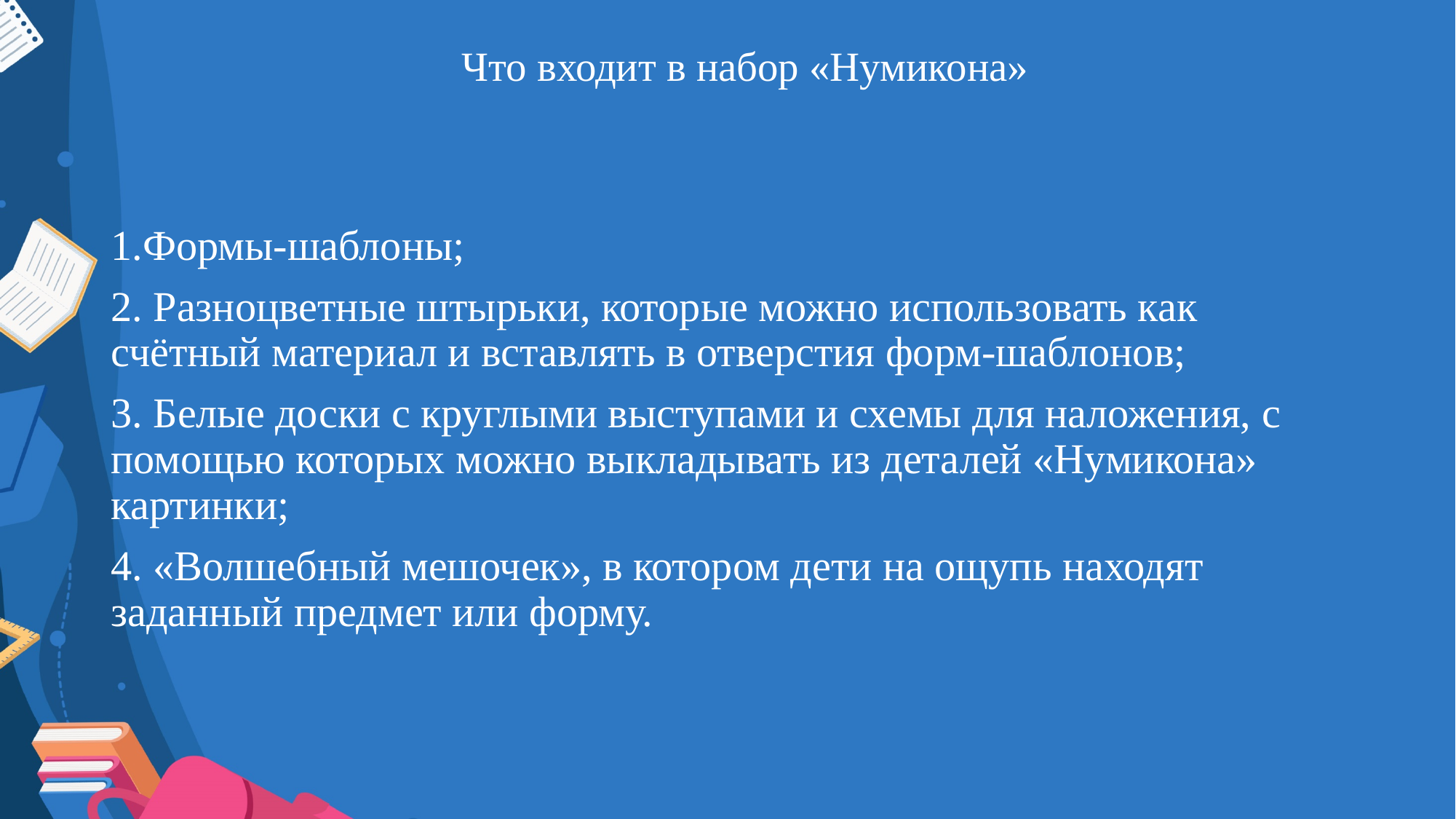

# Что входит в набор «Нумикона»
1.Формы-шаблоны;
2. Разноцветные штырьки, которые можно использовать как счётный материал и вставлять в отверстия форм-шаблонов;
3. Белые доски с круглыми выступами и схемы для наложения, с помощью которых можно выкладывать из деталей «Нумикона» картинки;
4. «Волшебный мешочек», в котором дети на ощупь находят заданный предмет или форму.